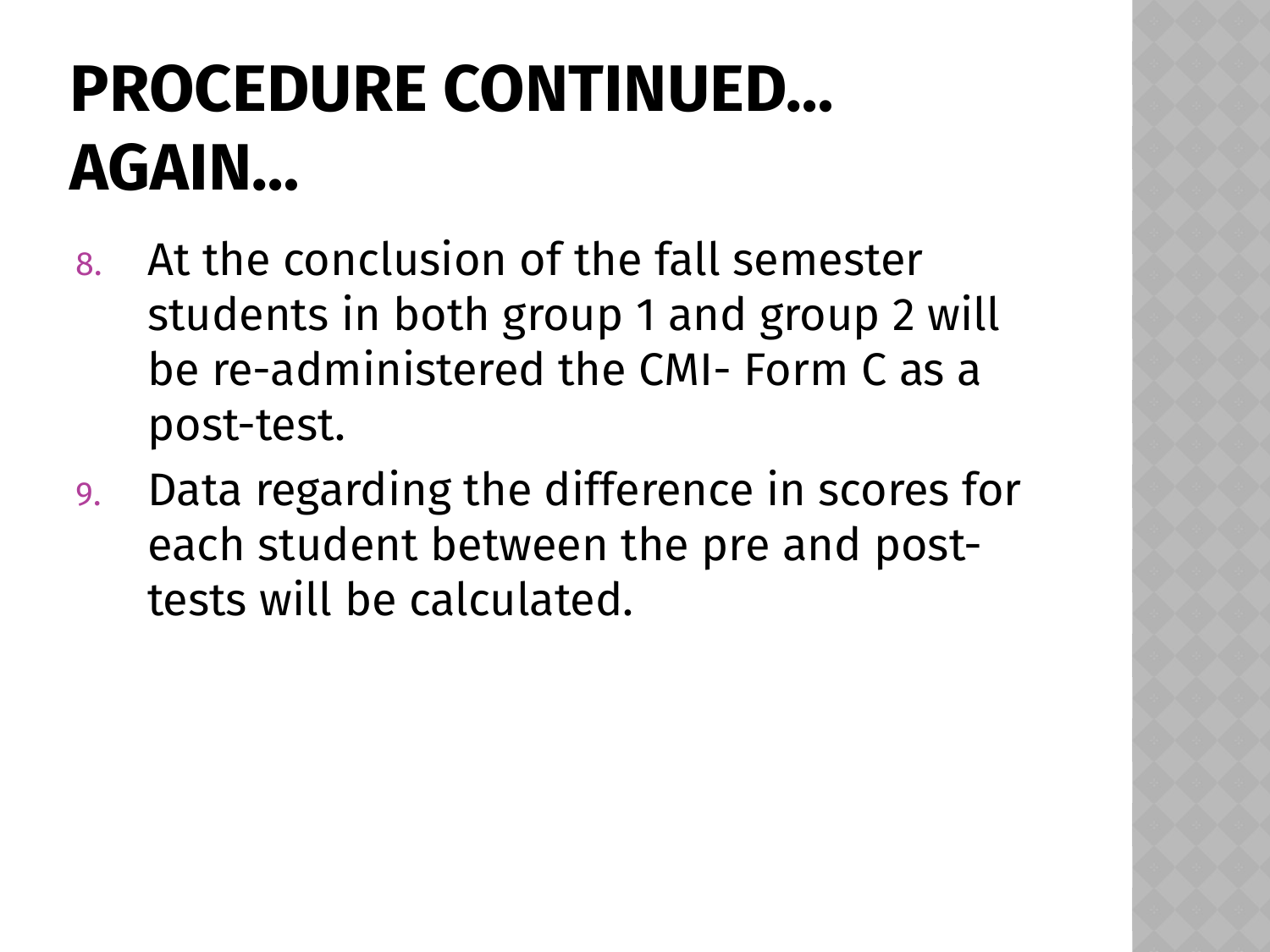

# Procedure continued…again…
At the conclusion of the fall semester students in both group 1 and group 2 will be re-administered the CMI- Form C as a post-test.
Data regarding the difference in scores for each student between the pre and post-tests will be calculated.